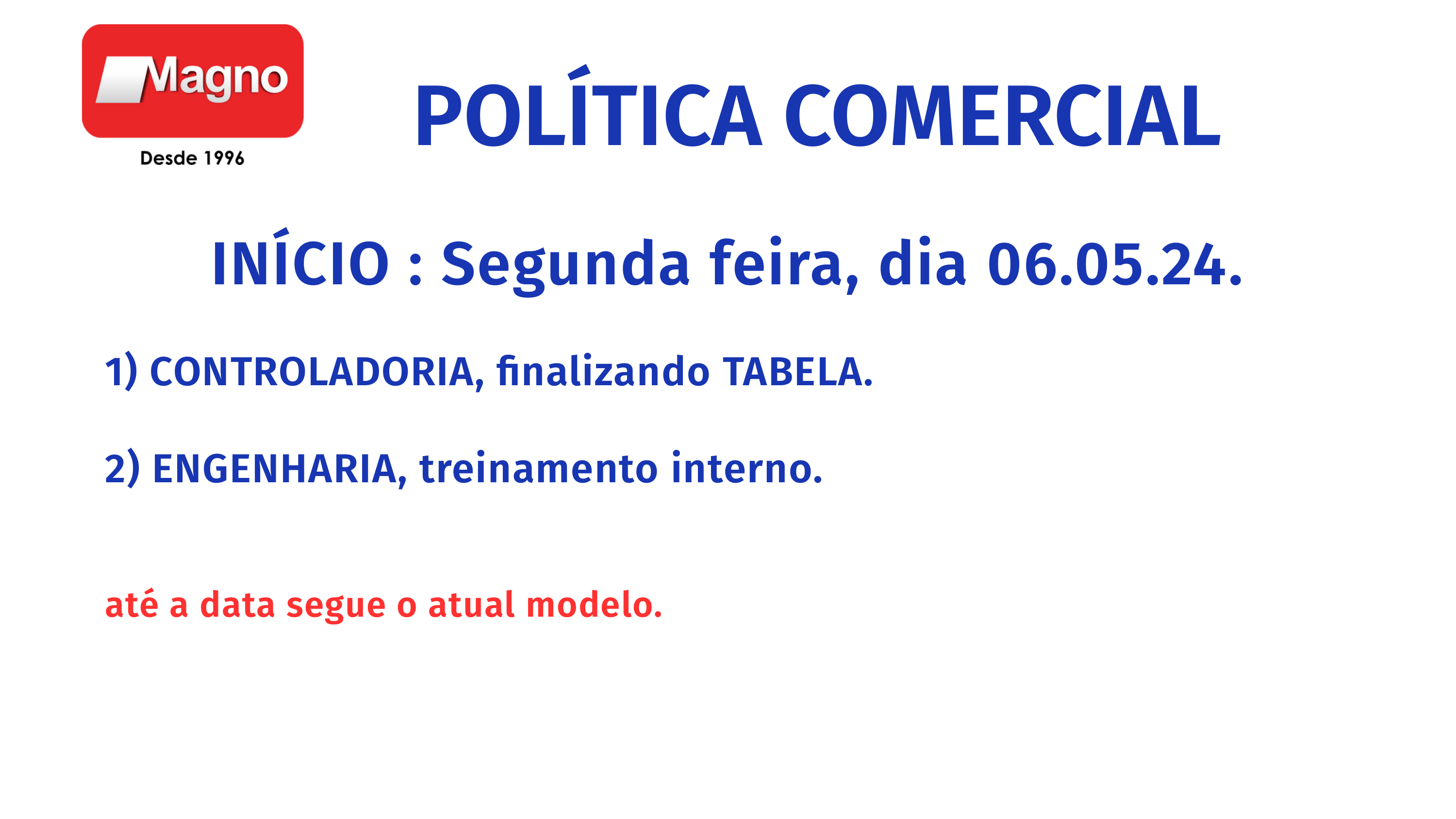

POLÍTICA COMERCIAL
INÍCIO : Segunda feira, dia 06.05.24.

1) CONTROLADORIA, finalizando TABELA.

2) ENGENHARIA, treinamento interno.

até a data segue o atual modelo.